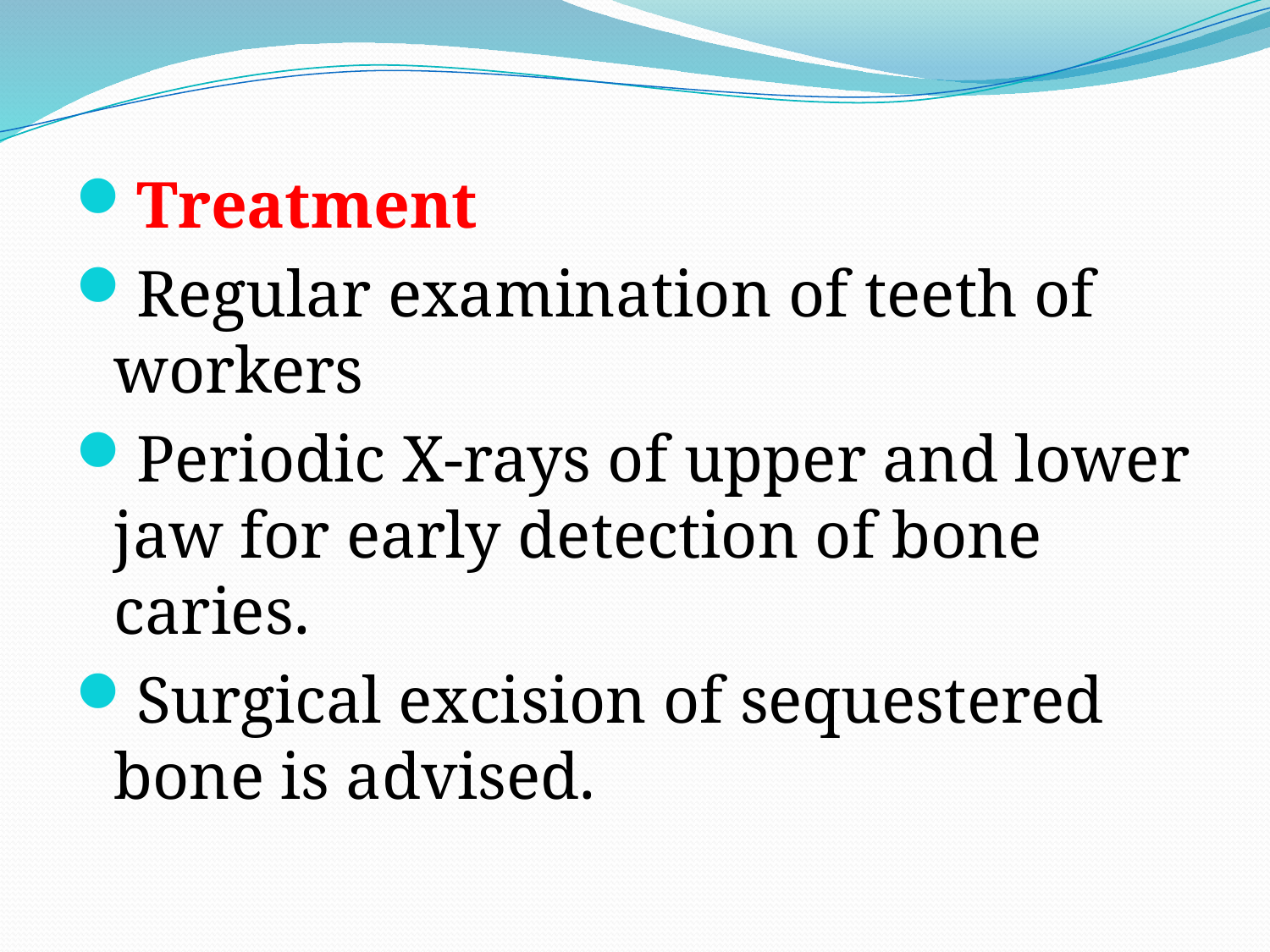

Treatment
Regular examination of teeth of workers
Periodic X-rays of upper and lower jaw for early detection of bone caries.
Surgical excision of sequestered bone is advised.